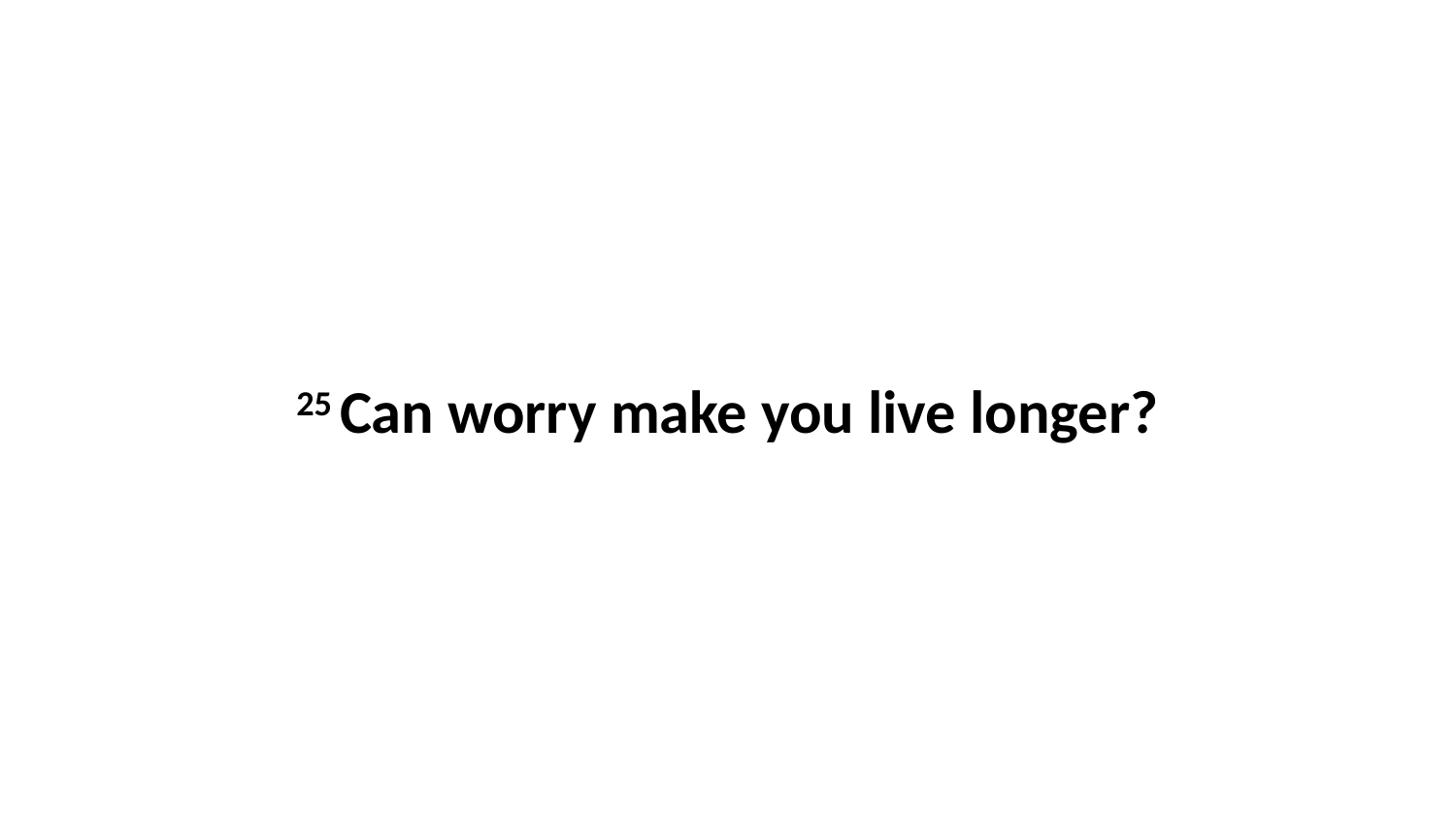

25 Can worry make you live longer?